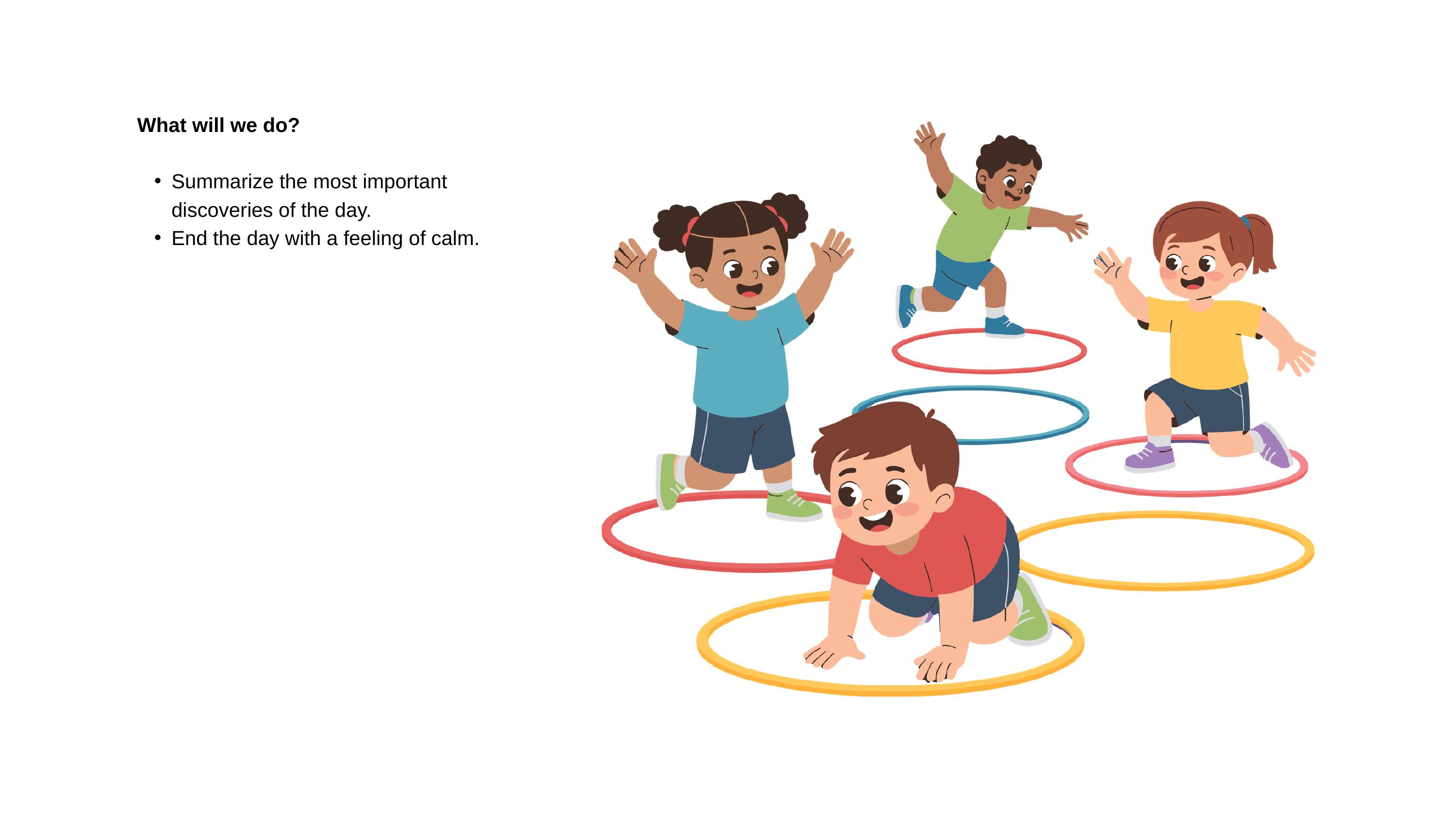

What will we do?

Summarize the most important discoveries of the day.
End the day with a feeling of calm.